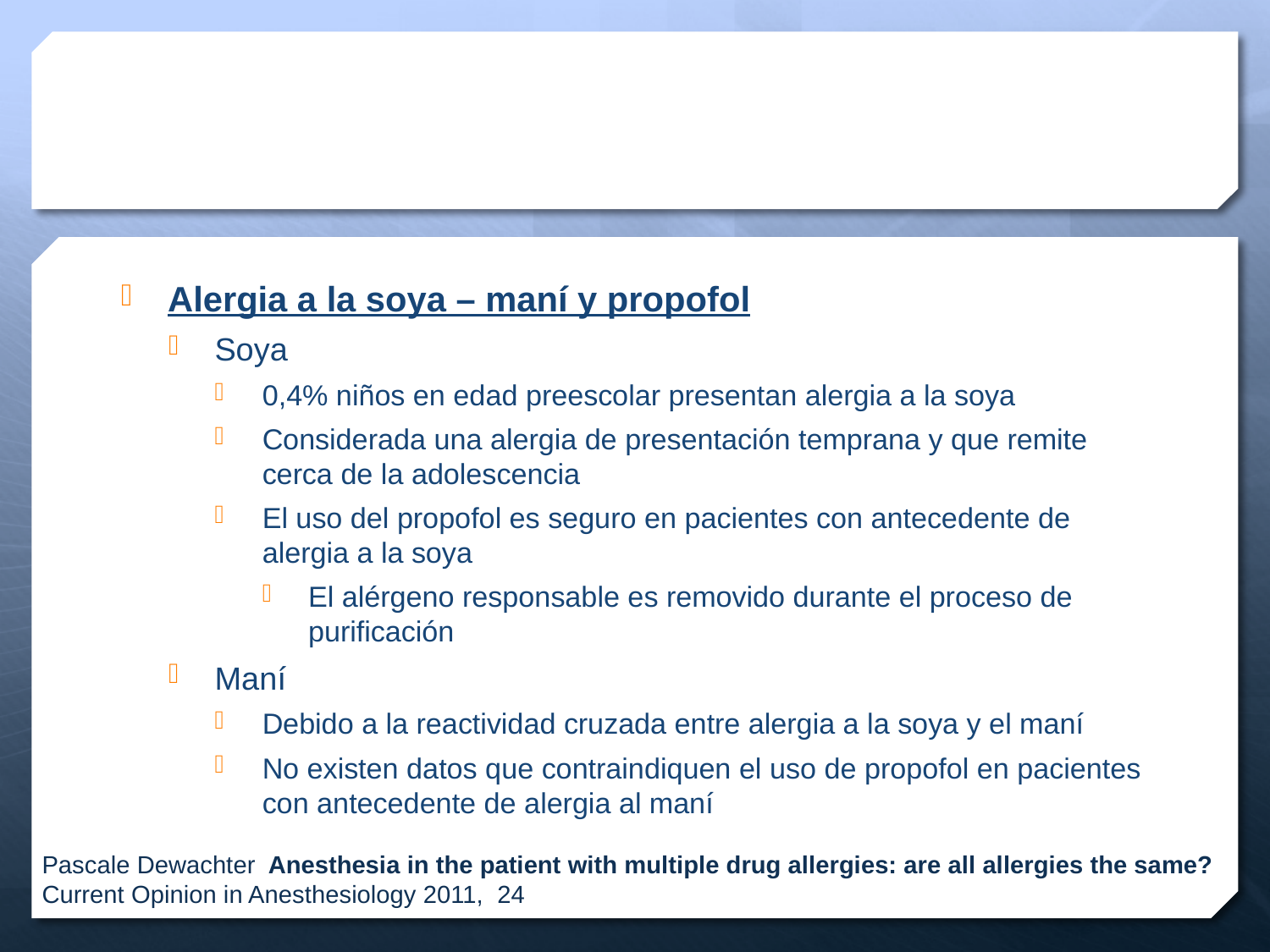

#
Alergia a la soya – maní y propofol
Soya
0,4% niños en edad preescolar presentan alergia a la soya
Considerada una alergia de presentación temprana y que remite cerca de la adolescencia
El uso del propofol es seguro en pacientes con antecedente de alergia a la soya
El alérgeno responsable es removido durante el proceso de purificación
Maní
Debido a la reactividad cruzada entre alergia a la soya y el maní
No existen datos que contraindiquen el uso de propofol en pacientes con antecedente de alergia al maní
Pascale Dewachter  Anesthesia in the patient with multiple drug allergies: are all allergies the same? Current Opinion in Anesthesiology 2011,  24